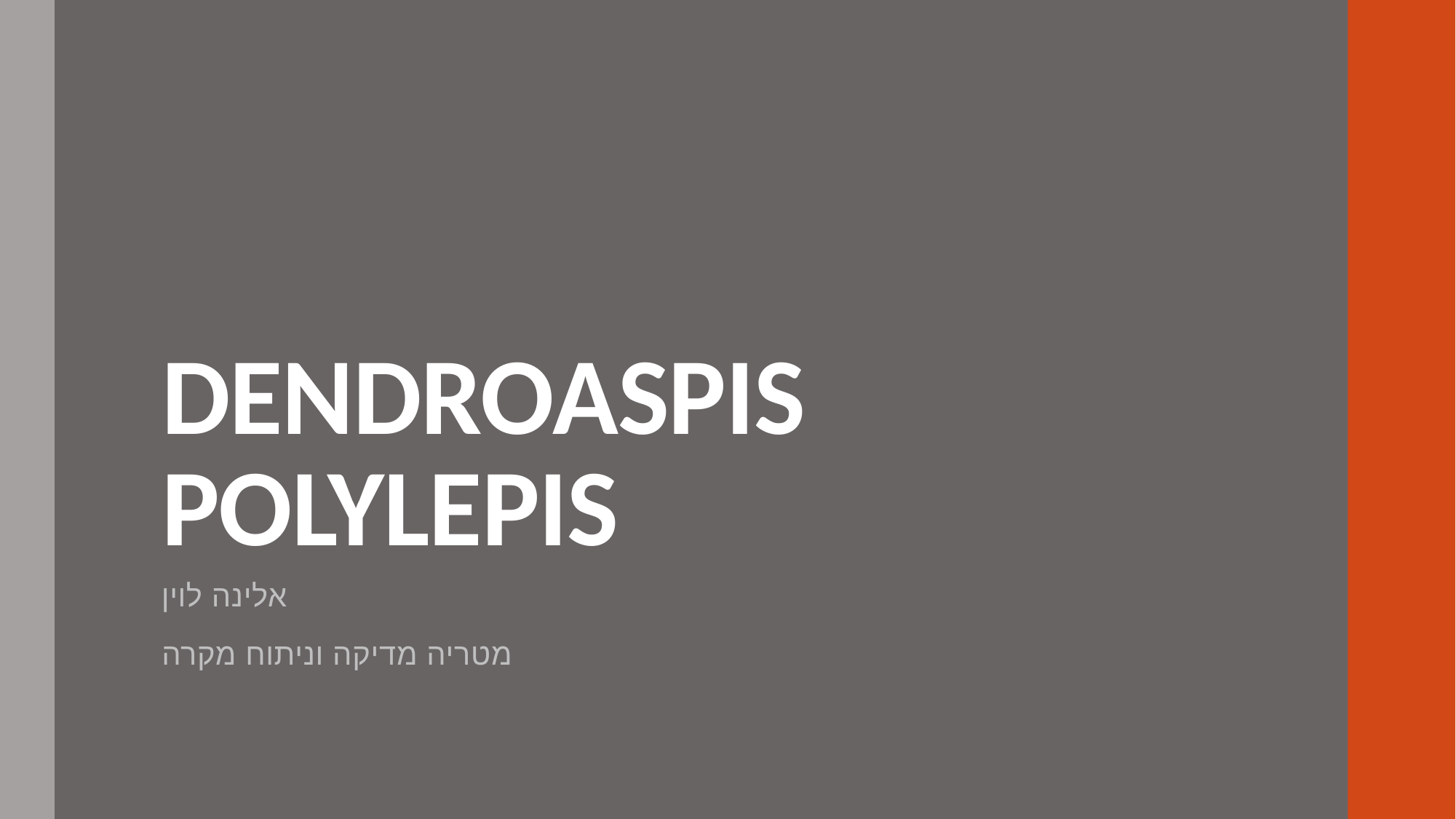

# DENDROASPIS POLYLEPIS
אלינה לוין
מטריה מדיקה וניתוח מקרה